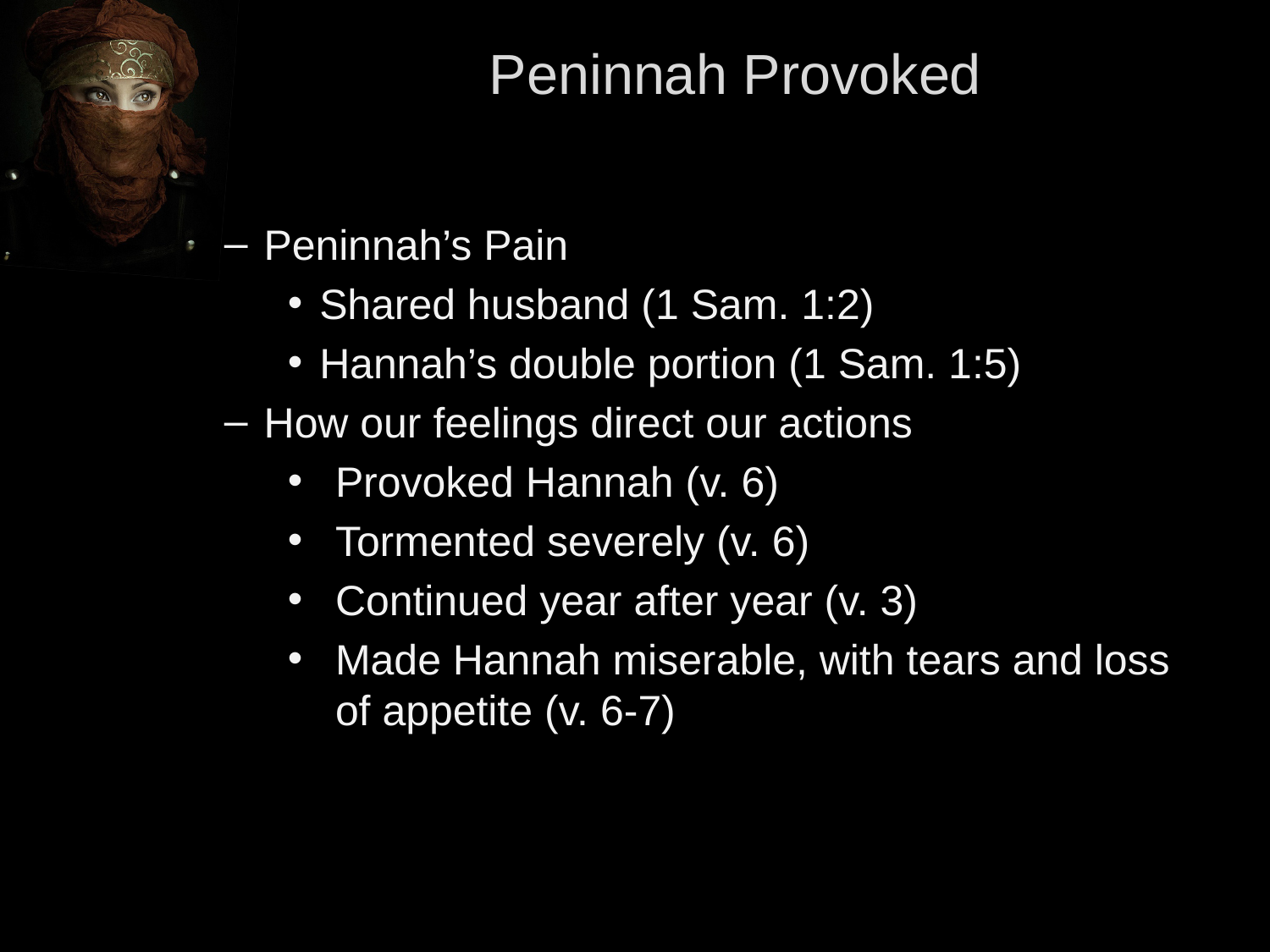

Peninnah Provoked
Peninnah’s Pain
Shared husband (1 Sam. 1:2)
Hannah’s double portion (1 Sam. 1:5)
How our feelings direct our actions
Provoked Hannah (v. 6)
Tormented severely (v. 6)
Continued year after year (v. 3)
Made Hannah miserable, with tears and loss of appetite (v. 6-7)